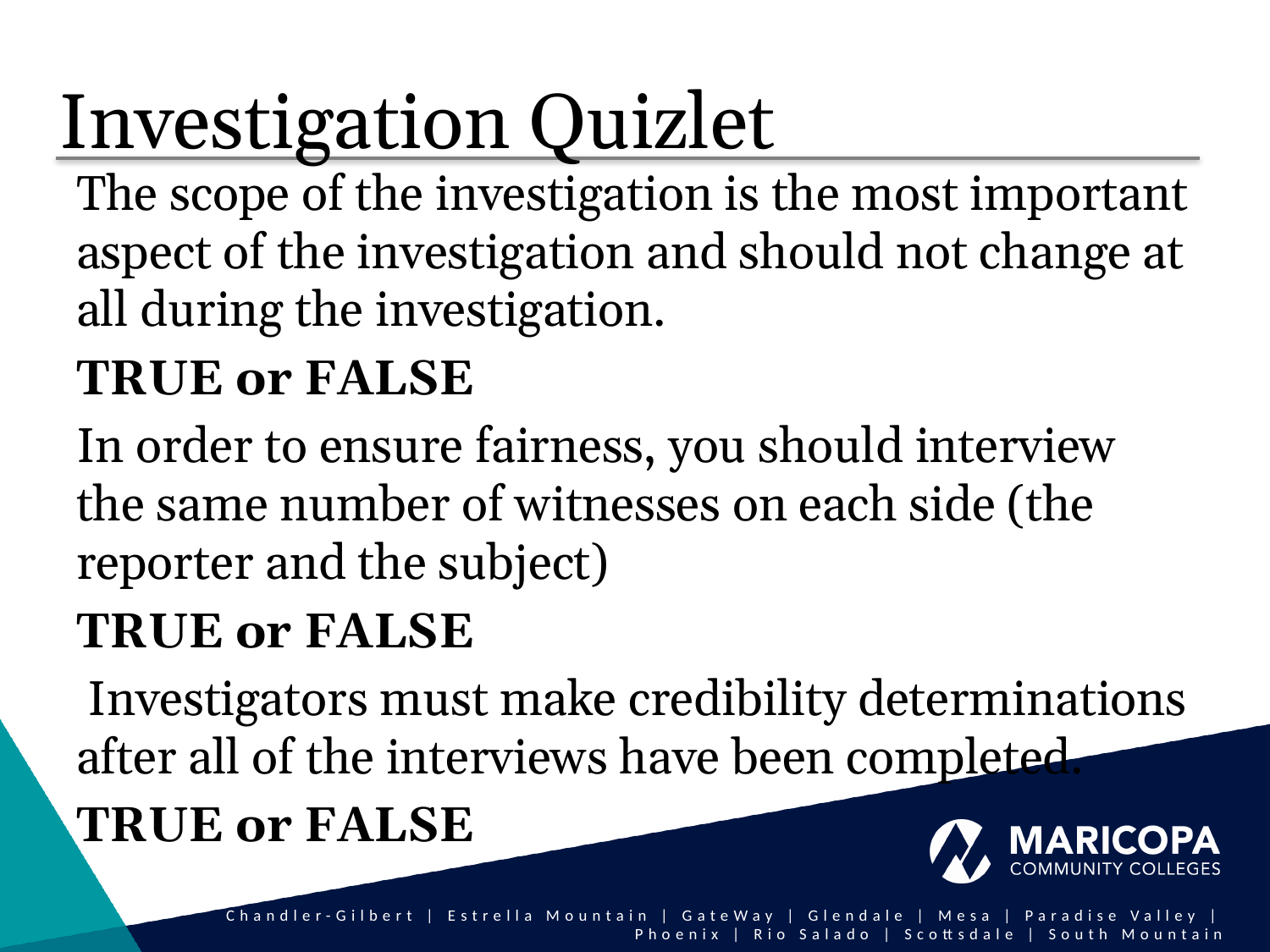

# Investigation Quizlet
The scope of the investigation is the most important aspect of the investigation and should not change at all during the investigation.
TRUE or FALSE
In order to ensure fairness, you should interview the same number of witnesses on each side (the reporter and the subject)
TRUE or FALSE
 Investigators must make credibility determinations after all of the interviews have been completed.
TRUE or FALSE